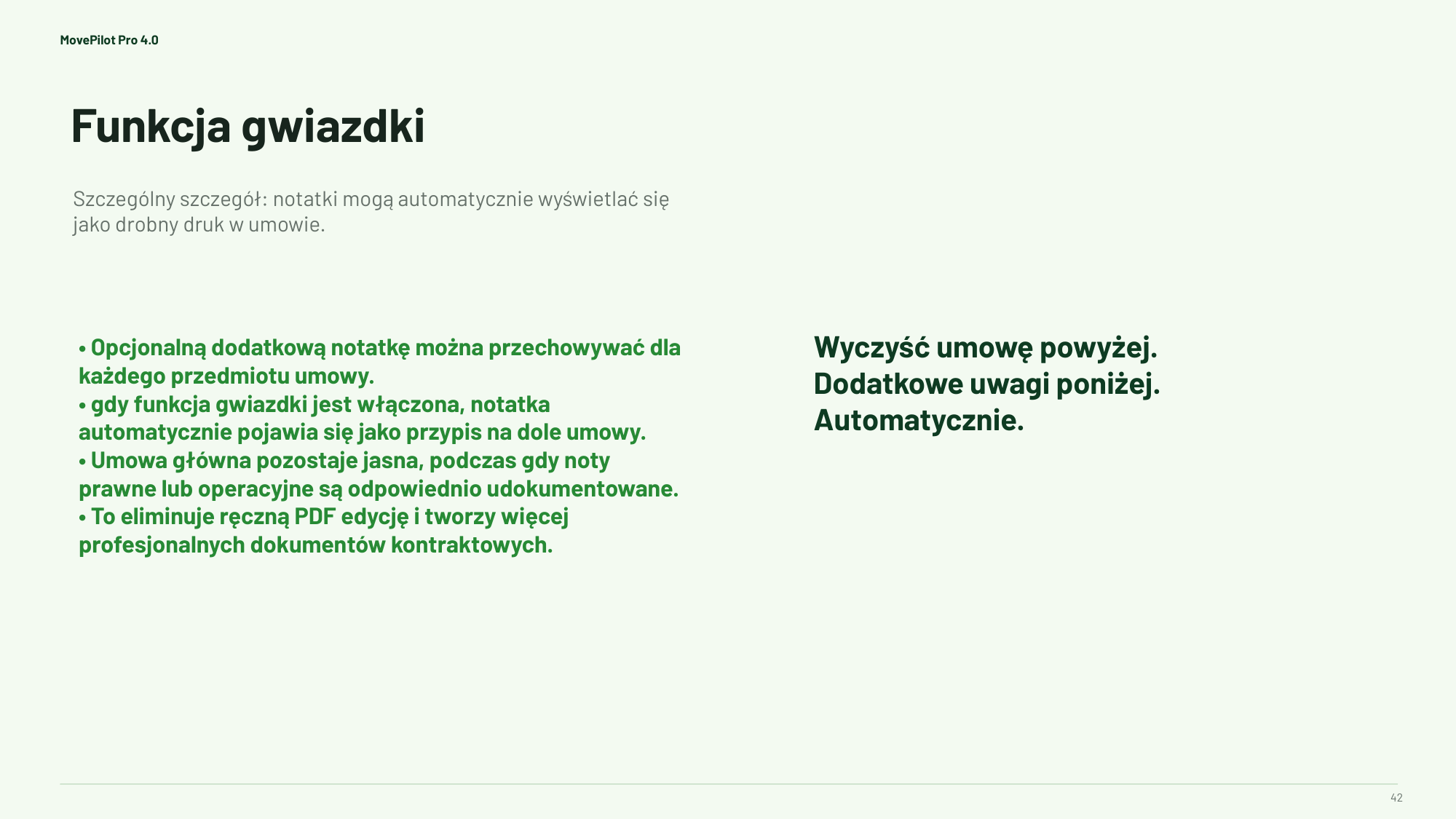

MovePilot Pro 4.0
Funkcja gwiazdki
Wyczyść umowę powyżej.
Dodatkowe uwagi poniżej.
Automatycznie.
Szczególny szczegół: notatki mogą automatycznie wyświetlać się jako drobny druk w umowie.
• Opcjonalną dodatkową notatkę można przechowywać dla każdego przedmiotu umowy.
• gdy funkcja gwiazdki jest włączona, notatka automatycznie pojawia się jako przypis na dole umowy.
• Umowa główna pozostaje jasna, podczas gdy noty prawne lub operacyjne są odpowiednio udokumentowane.
• To eliminuje ręczną PDF edycję i tworzy więcej profesjonalnych dokumentów kontraktowych.

42